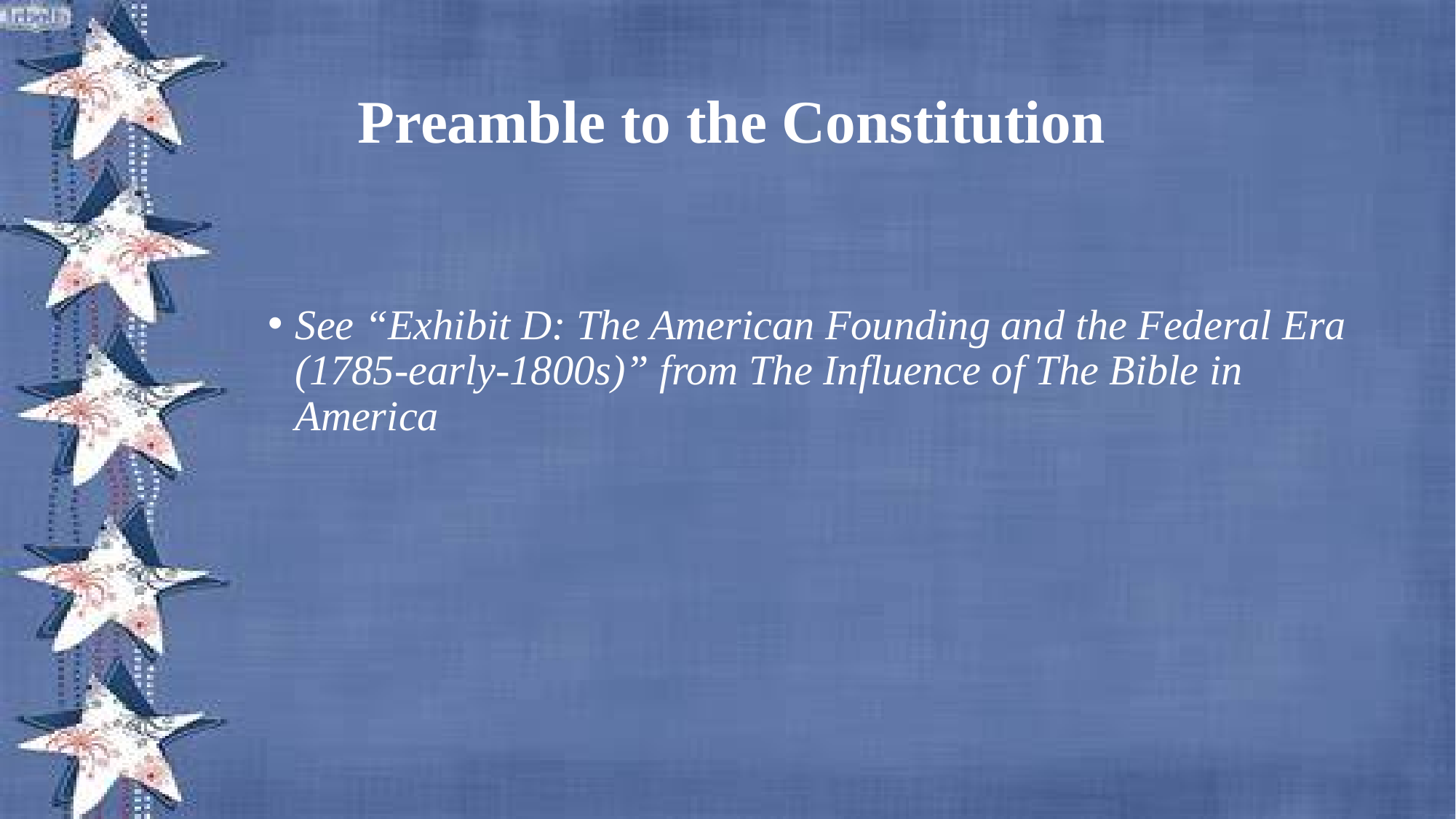

Preamble to the Constitution
See “Exhibit D: The American Founding and the Federal Era (1785-early-1800s)” from The Influence of The Bible in America